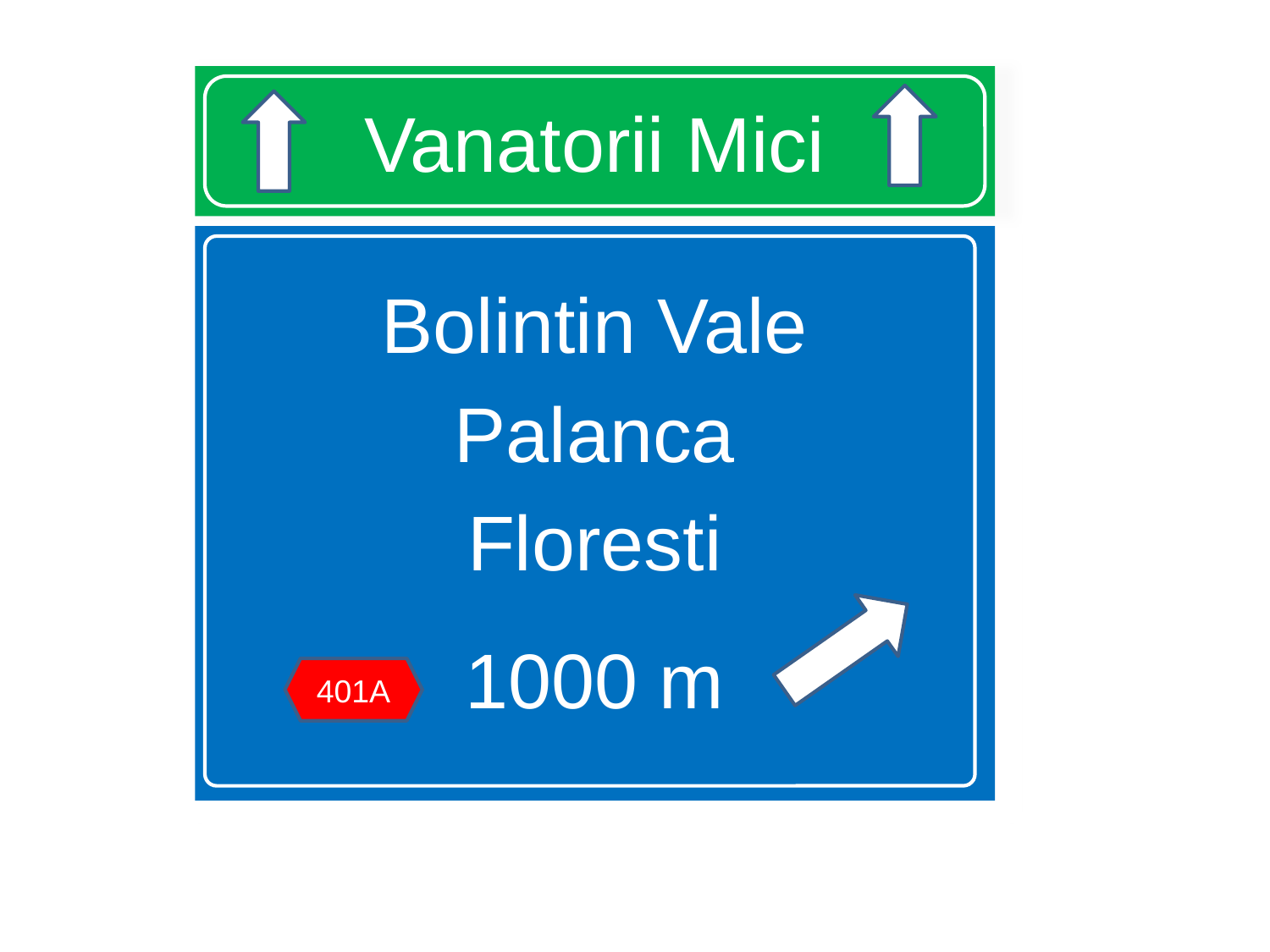

# Vanatorii Mici

Bolintin Vale
Palanca
Floresti

1000 m

401A